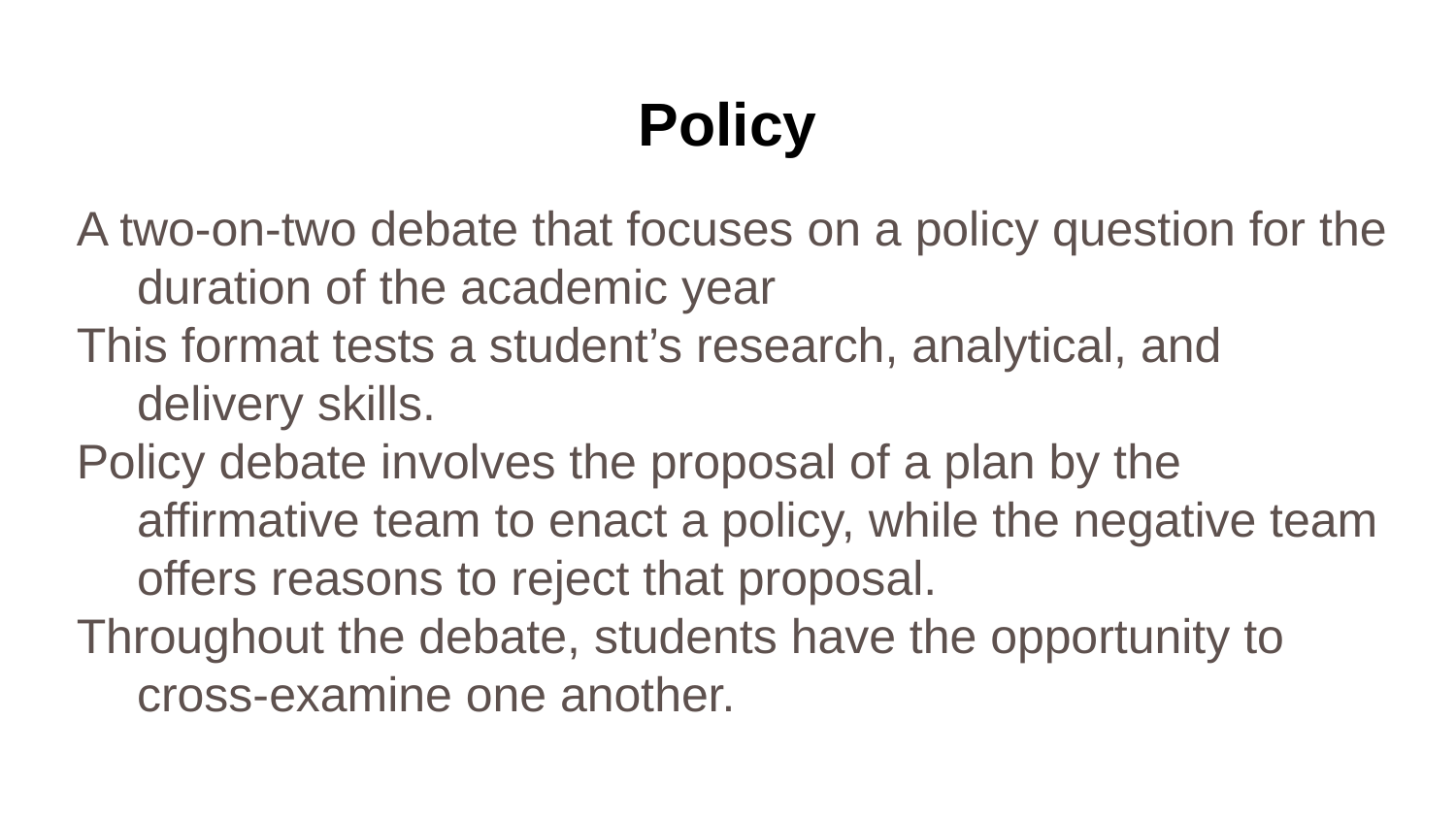

# Policy
A two-on-two debate that focuses on a policy question for the duration of the academic year
This format tests a student’s research, analytical, and delivery skills.
Policy debate involves the proposal of a plan by the affirmative team to enact a policy, while the negative team offers reasons to reject that proposal.
Throughout the debate, students have the opportunity to cross-examine one another.